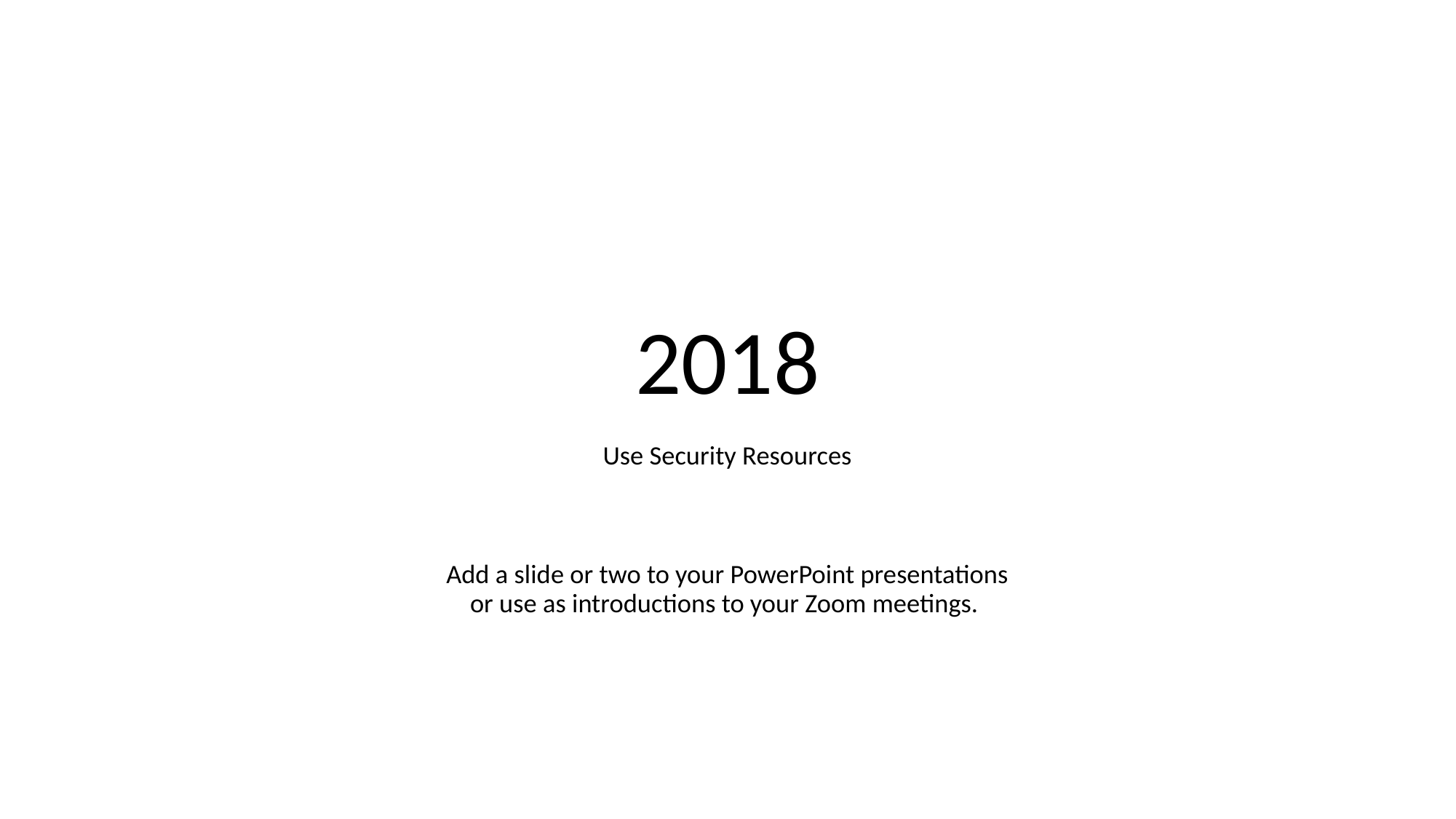

# 2018
Use Security Resources

Add a slide or two to your PowerPoint presentations or use as introductions to your Zoom meetings.